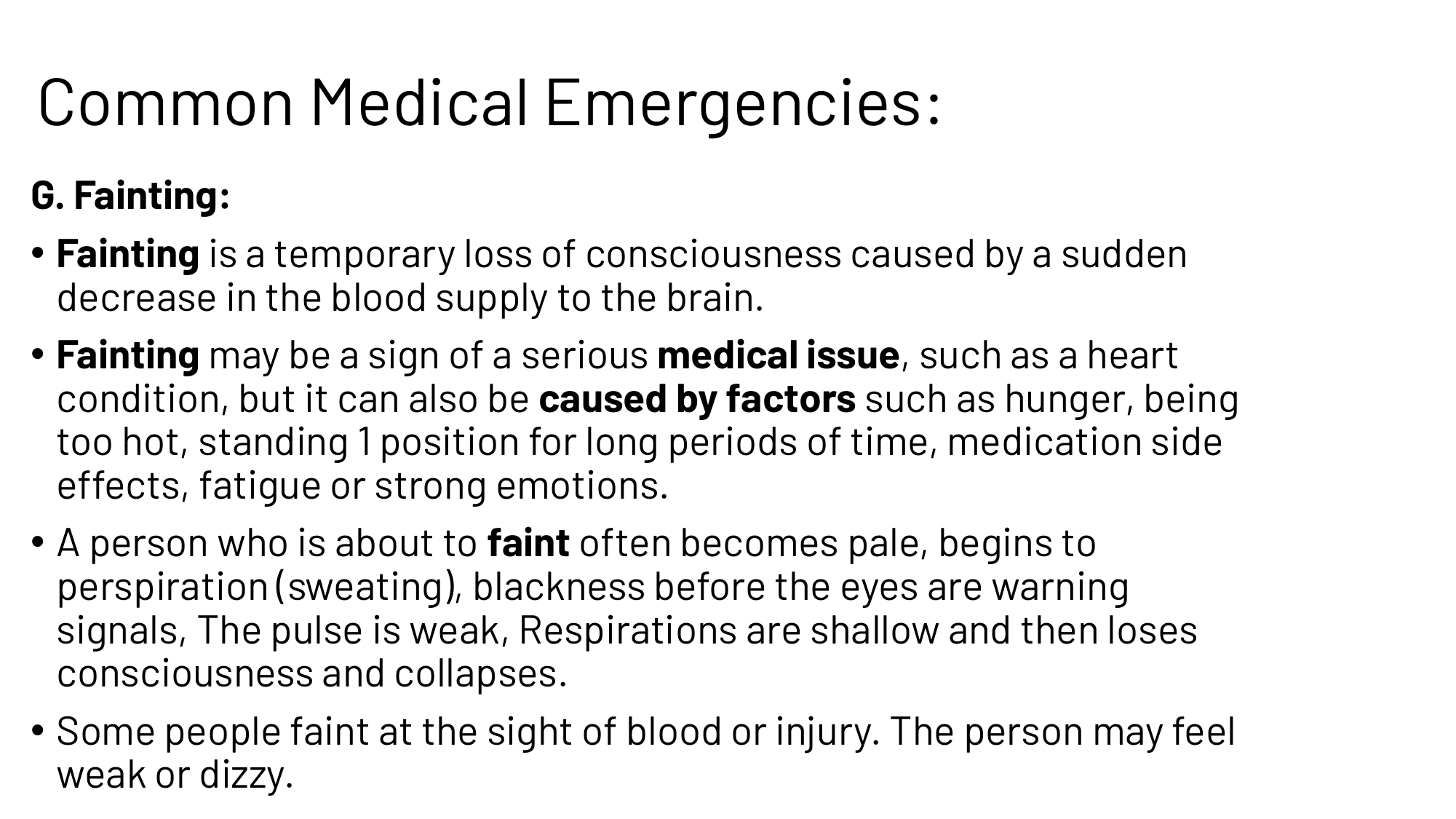

# Common Medical Emergencies:
G. Fainting:
Fainting is a temporary loss of consciousness caused by a sudden decrease in the blood supply to the brain.
Fainting may be a sign of a serious medical issue, such as a heart condition, but it can also be caused by factors such as hunger, being too hot, standing 1 position for long periods of time, medication side effects, fatigue or strong emotions.
A person who is about to faint often becomes pale, begins to perspiration (sweating), blackness before the eyes are warning signals, The pulse is weak, Respirations are shallow and then loses consciousness and collapses.
Some people faint at the sight of blood or injury. The person may feel weak or dizzy.